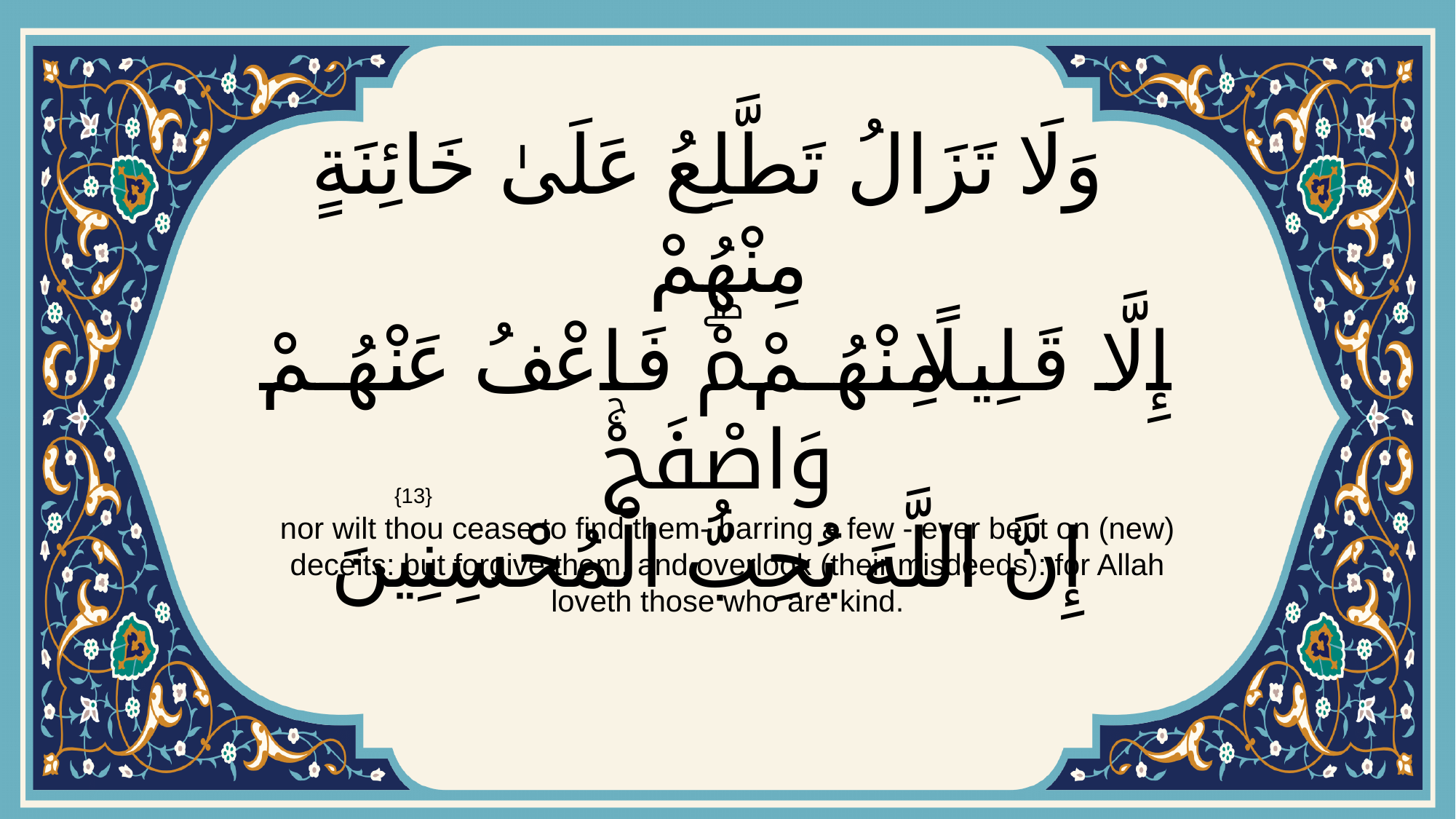

# وَلَا تَزَالُ تَطَّلِعُ عَلَىٰ خَائِنَةٍ مِنْهُمْ إِلَّا قَلِيلًا مِنْهُمْۖ فَاعْفُ عَنْهُمْ وَاصْفَحْۚ إِنَّ اللَّهَ يُحِبُّ الْمُحْسِنِينَ
{13}
nor wilt thou cease to find them- barring a few - ever bent on (new) deceits: but forgive them, and overlook (their misdeeds): for Allah loveth those who are kind.